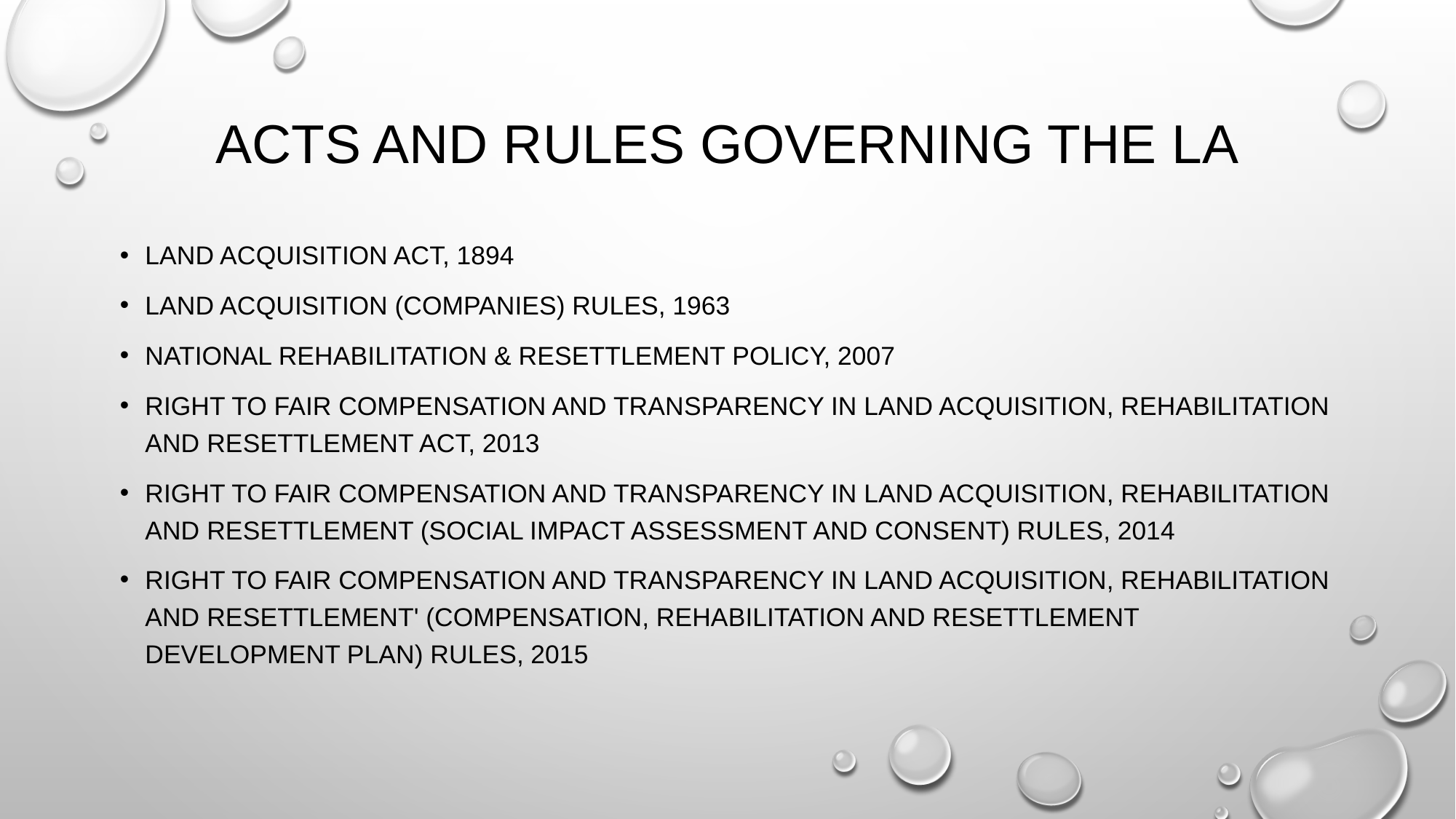

# ACTS AND RULES GOVERNING THE LA
Land Acquisition Act, 1894
Land Acquisition (Companies) Rules, 1963
National Rehabilitation & Resettlement Policy, 2007
Right to Fair Compensation and Transparency in Land Acquisition, Rehabilitation and Resettlement Act, 2013
Right to Fair Compensation and Transparency in Land Acquisition, Rehabilitation and Resettlement (Social Impact Assessment and Consent) Rules, 2014
Right to Fair Compensation and Transparency in land Acquisition, Rehabilitation and Resettlement' (Compensation, Rehabilitation And RESETTLEMENT Development Plan) Rules, 2015